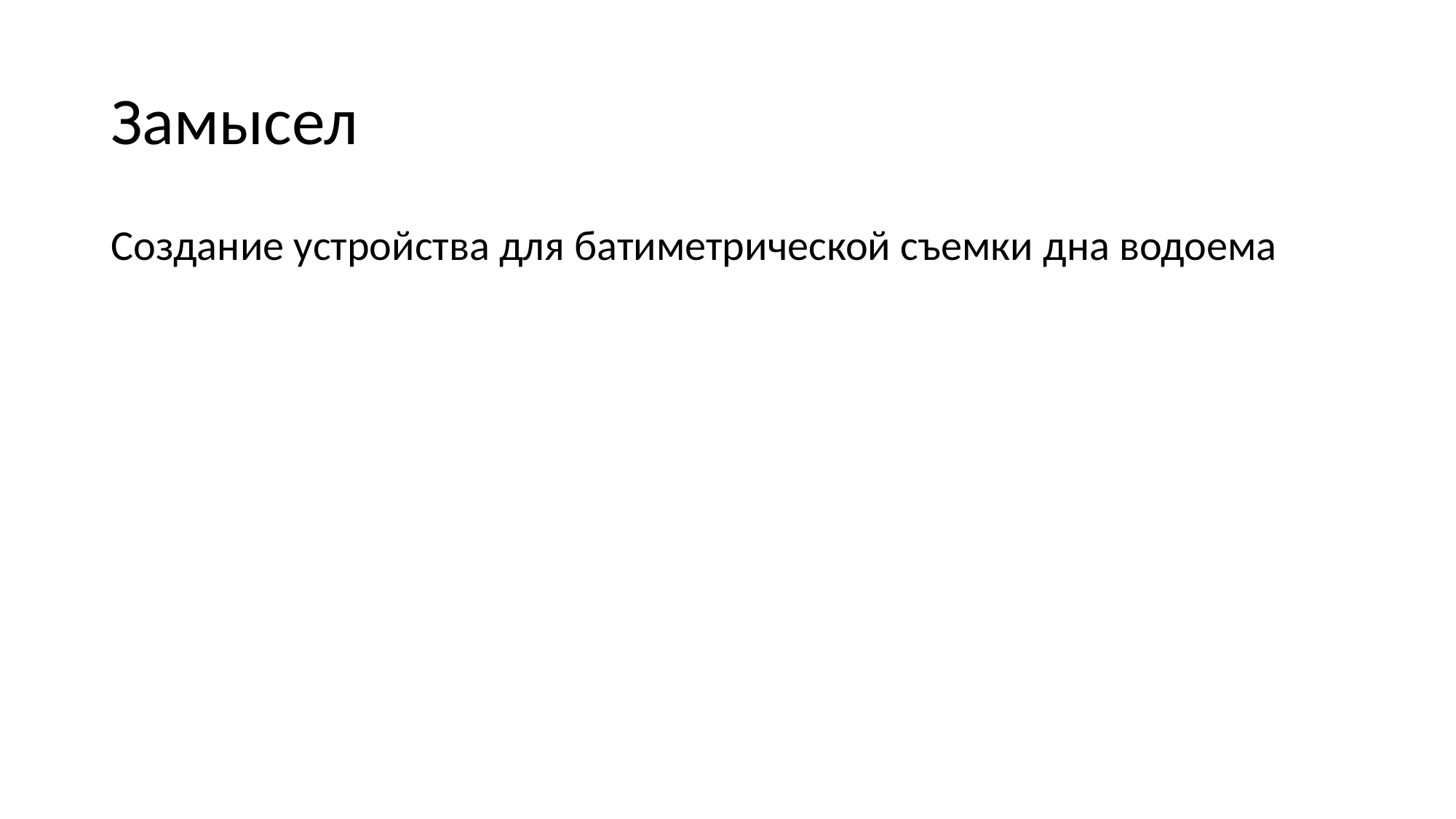

# Замысел
Создание устройства для батиметрической съемки дна водоема